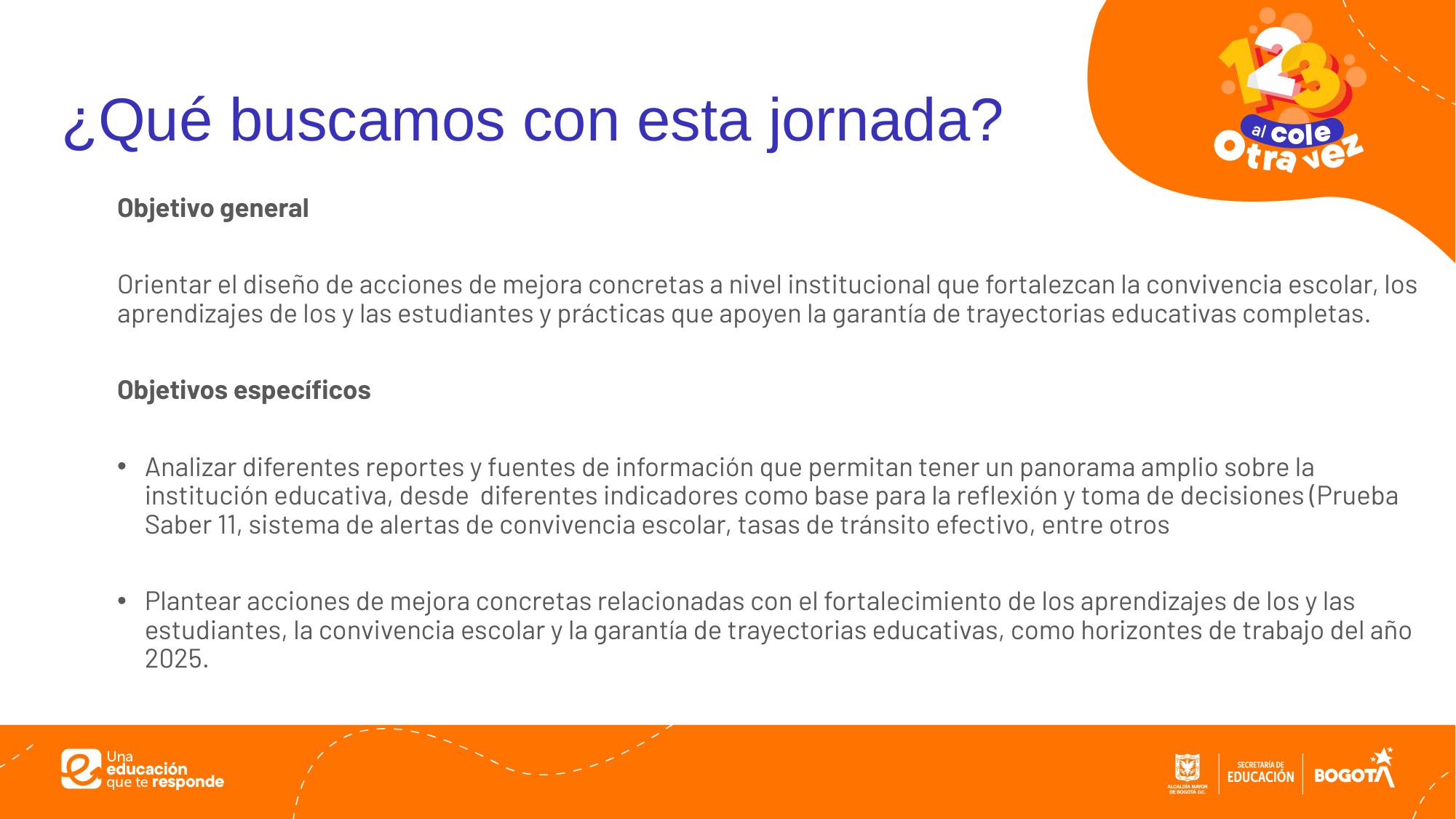

# ¿Qué buscamos con esta jornada?
Objetivo general

Orientar el diseño de acciones de mejora concretas a nivel institucional que fortalezcan la convivencia escolar, los aprendizajes de los y las estudiantes y prácticas que apoyen la garantía de trayectorias educativas completas.

Objetivos específicos

Analizar diferentes reportes y fuentes de información que permitan tener un panorama amplio sobre la institución educativa, desde  diferentes indicadores como base para la reflexión y toma de decisiones (Prueba Saber 11, sistema de alertas de convivencia escolar, tasas de tránsito efectivo, entre otros

Plantear acciones de mejora concretas relacionadas con el fortalecimiento de los aprendizajes de los y las estudiantes, la convivencia escolar y la garantía de trayectorias educativas, como horizontes de trabajo del año 2025.